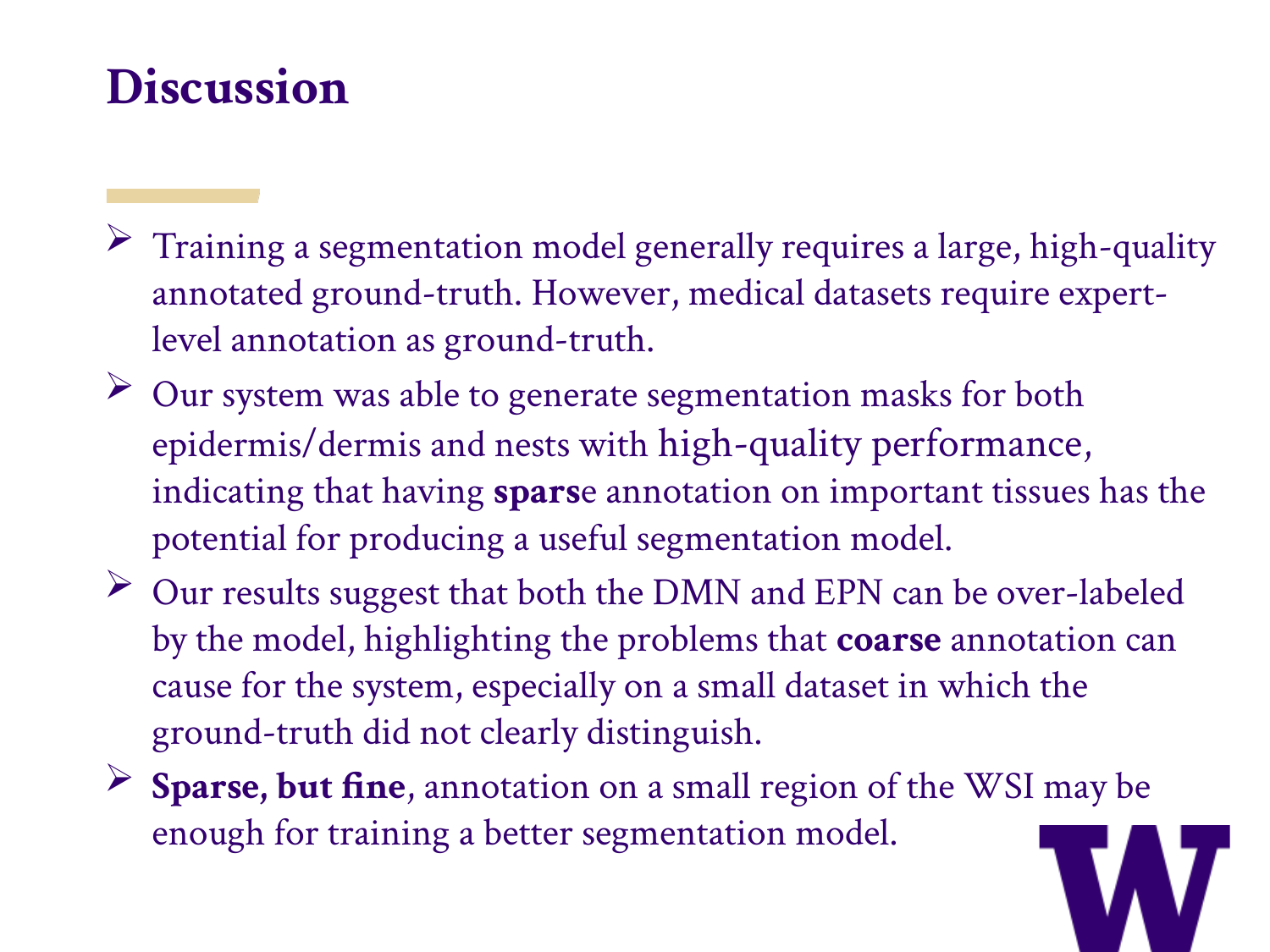

Discussion
Training a segmentation model generally requires a large, high-quality annotated ground-truth. However, medical datasets require expert-level annotation as ground-truth.
Our system was able to generate segmentation masks for both epidermis/dermis and nests with high-quality performance, indicating that having sparse annotation on important tissues has the potential for producing a useful segmentation model.
Our results suggest that both the DMN and EPN can be over-labeled by the model, highlighting the problems that coarse annotation can cause for the system, especially on a small dataset in which the ground-truth did not clearly distinguish.
Sparse, but fine, annotation on a small region of the WSI may be enough for training a better segmentation model.